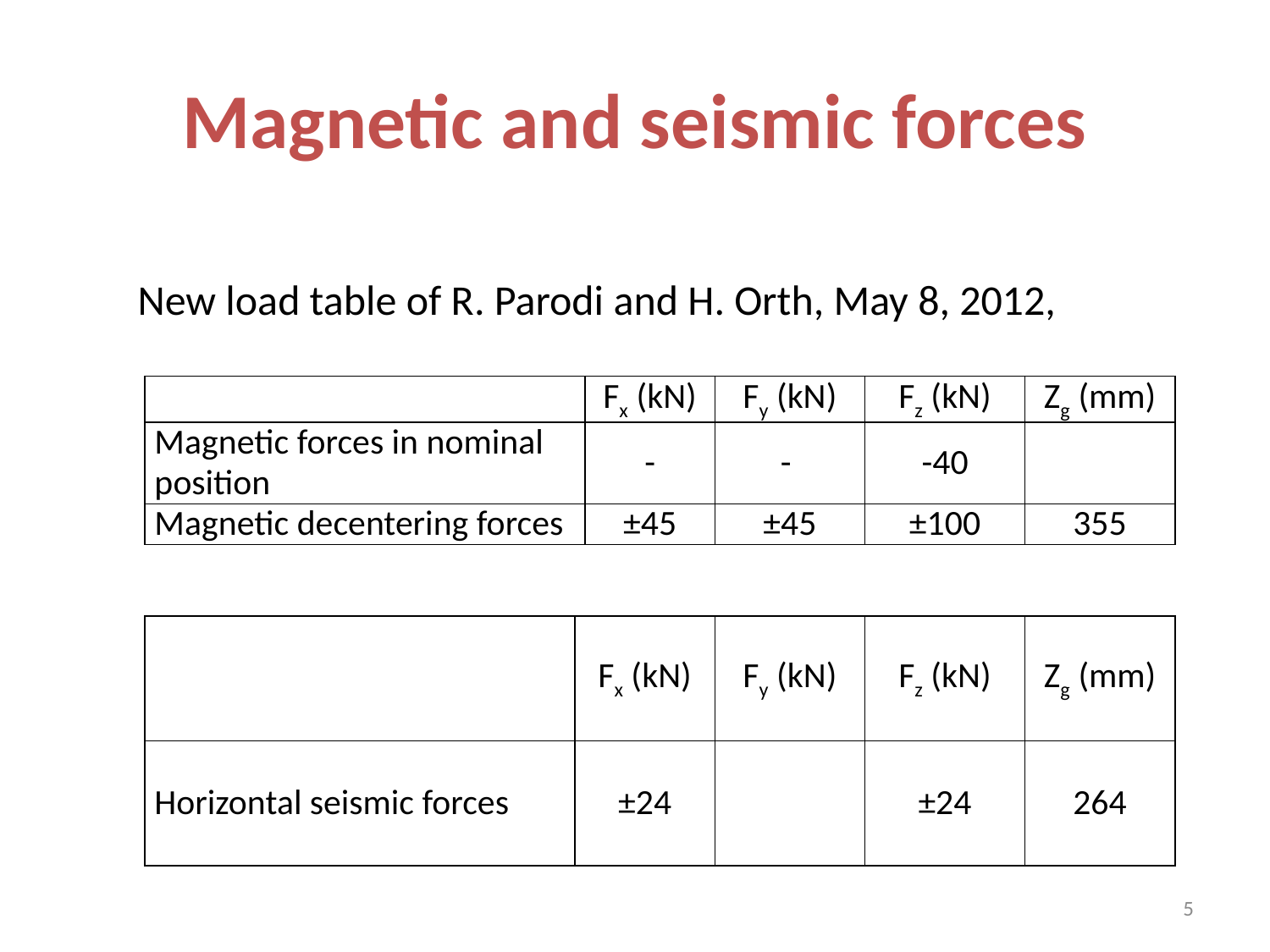

# Magnetic and seismic forces
New load table of R. Parodi and H. Orth, May 8, 2012,
|  | Fx (kN) | Fy (kN) | Fz (kN) | Zg (mm) |
| --- | --- | --- | --- | --- |
| Magnetic forces in nominal position | - | - | -40 |  |
| Magnetic decentering forces | ±45 | ±45 | ±100 | 355 |
|  | Fx (kN) | Fy (kN) | Fz (kN) | Zg (mm) |
| --- | --- | --- | --- | --- |
| Horizontal seismic forces | ±24 |  | ±24 | 264 |
5